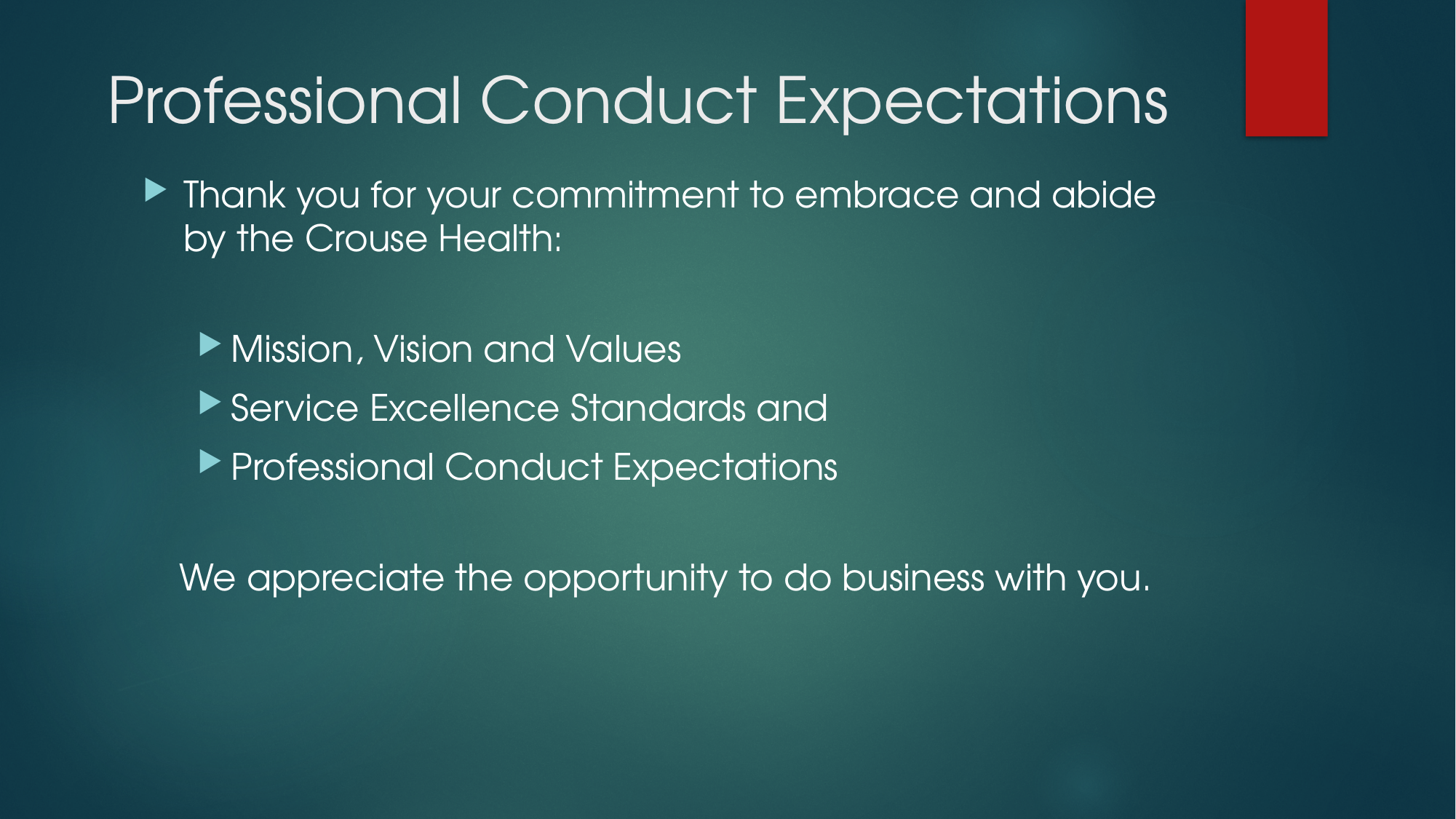

# Professional Conduct Expectations
Thank you for your commitment to embrace and abide by the Crouse Health:

Mission, Vision and Values
Service Excellence Standards and
Professional Conduct Expectations

We appreciate the opportunity to do business with you.